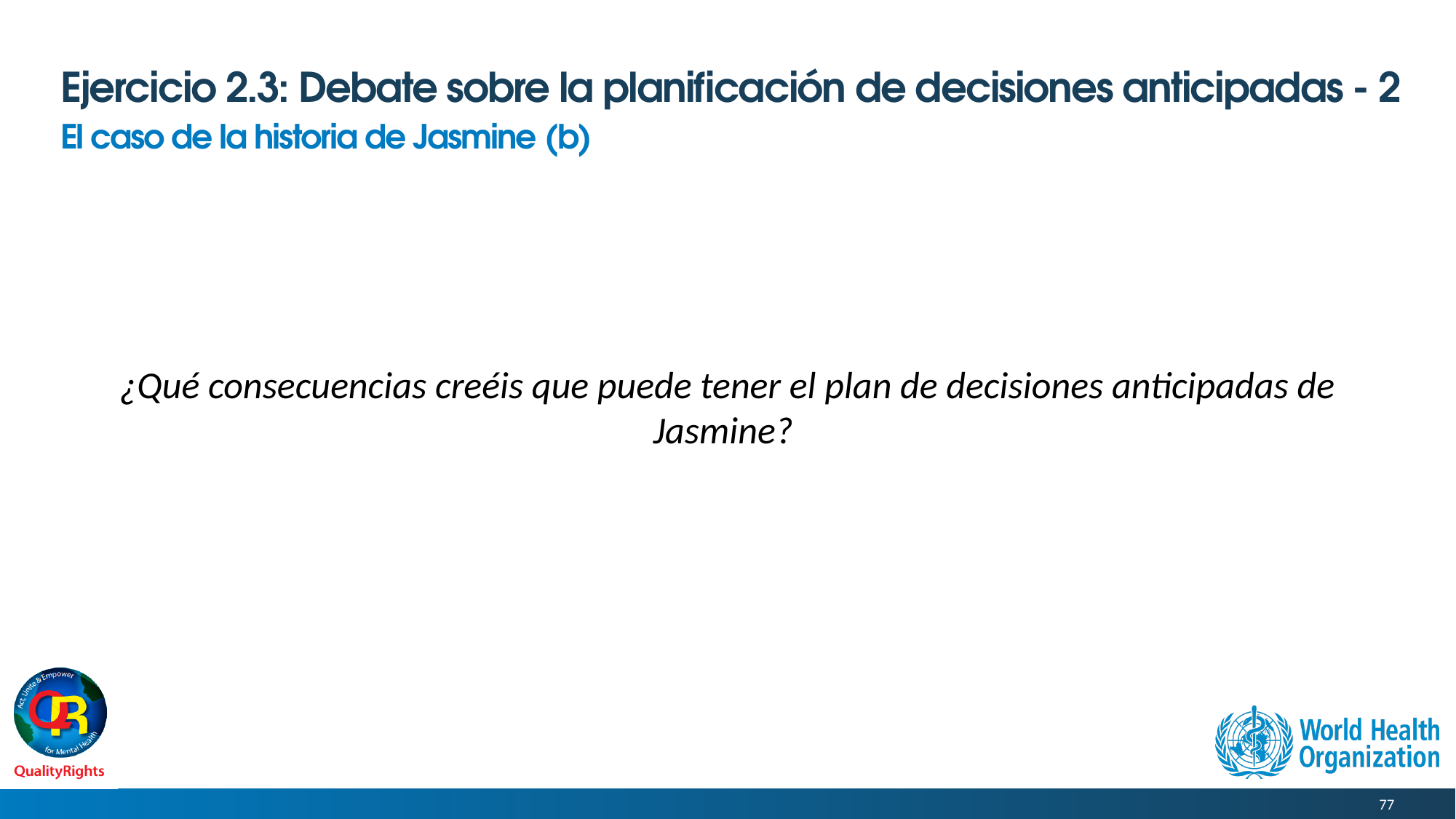

# Ejercicio 2.3: Debate sobre la planificación de decisiones anticipadas - 2
El caso de la historia de Jasmine (b)

¿Qué consecuencias creéis que puede tener el plan de decisiones anticipadas de Jasmine?
77